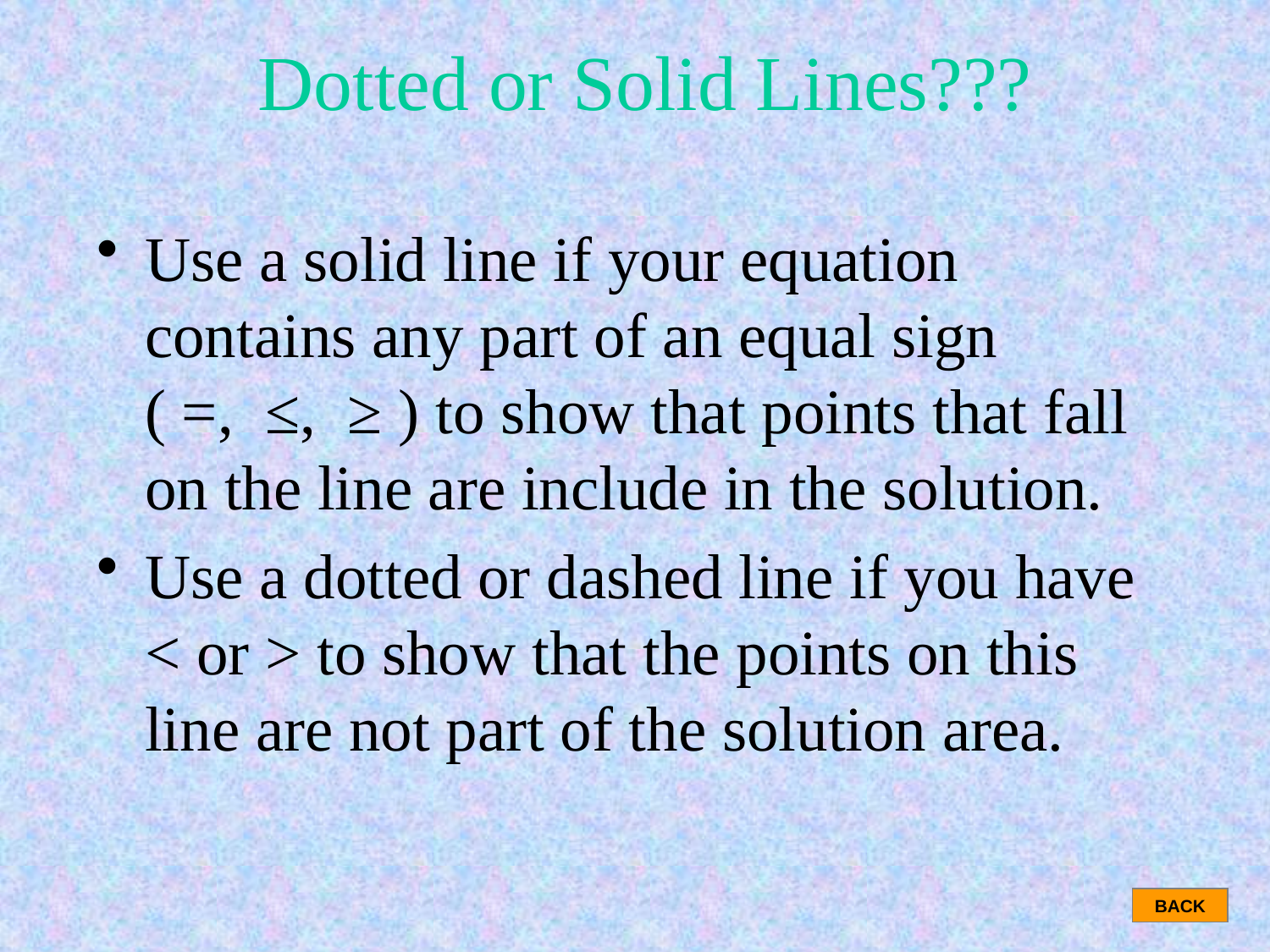

# Dotted or Solid Lines???
Use a solid line if your equation contains any part of an equal sign         ( =,  ≤,  ≥ ) to show that points that fall on the line are include in the solution.
Use a dotted or dashed line if you have < or > to show that the points on this line are not part of the solution area.

BACK